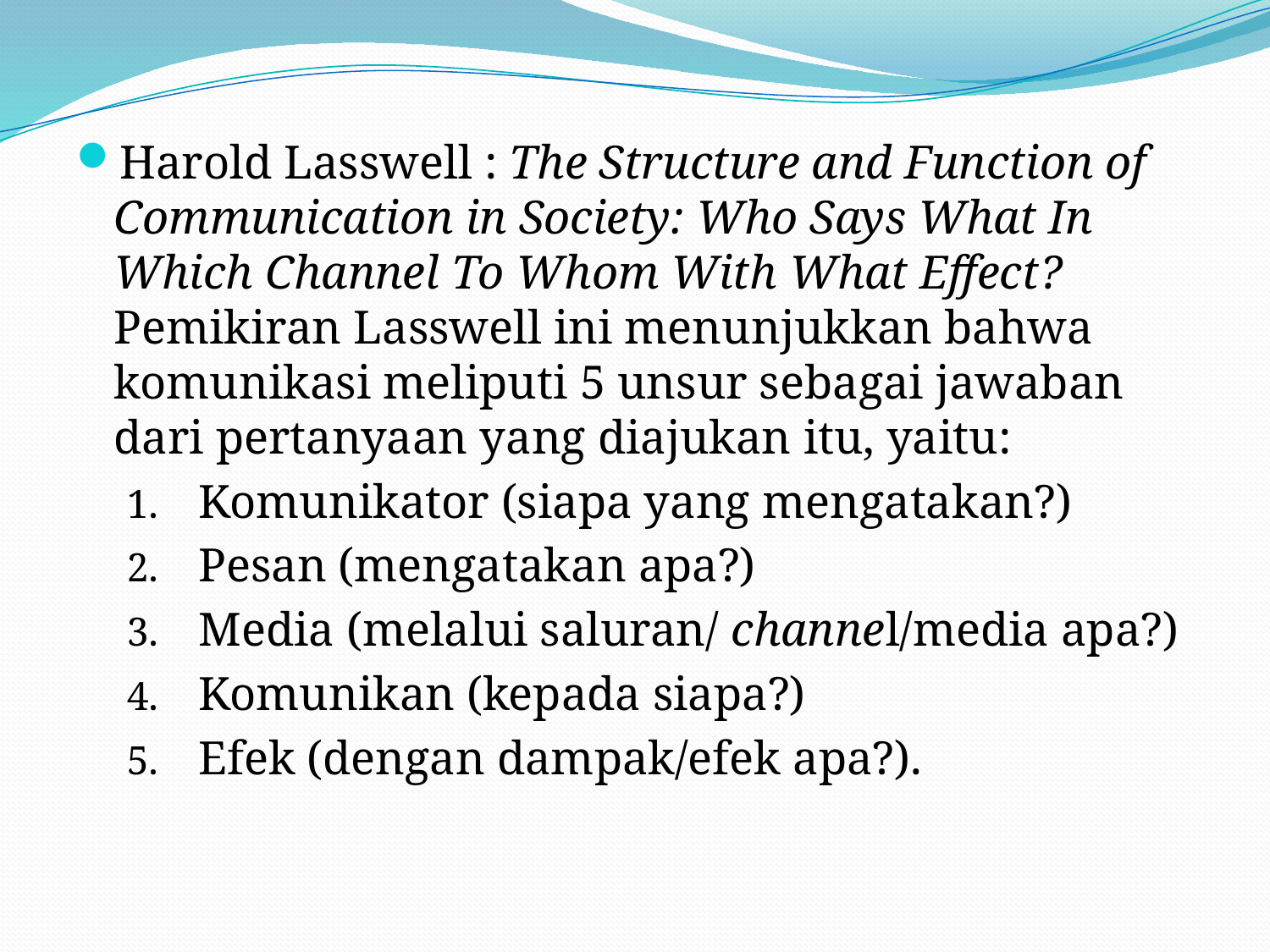

Harold Lasswell : The Structure and Function of Communication in Society: Who Says What In Which Channel To Whom With What Effect? Pemikiran Lasswell ini menunjukkan bahwa komunikasi meliputi 5 unsur sebagai jawaban dari pertanyaan yang diajukan itu, yaitu:
Komunikator (siapa yang mengatakan?)
Pesan (mengatakan apa?)
Media (melalui saluran/ channel/media apa?)
Komunikan (kepada siapa?)
Efek (dengan dampak/efek apa?).